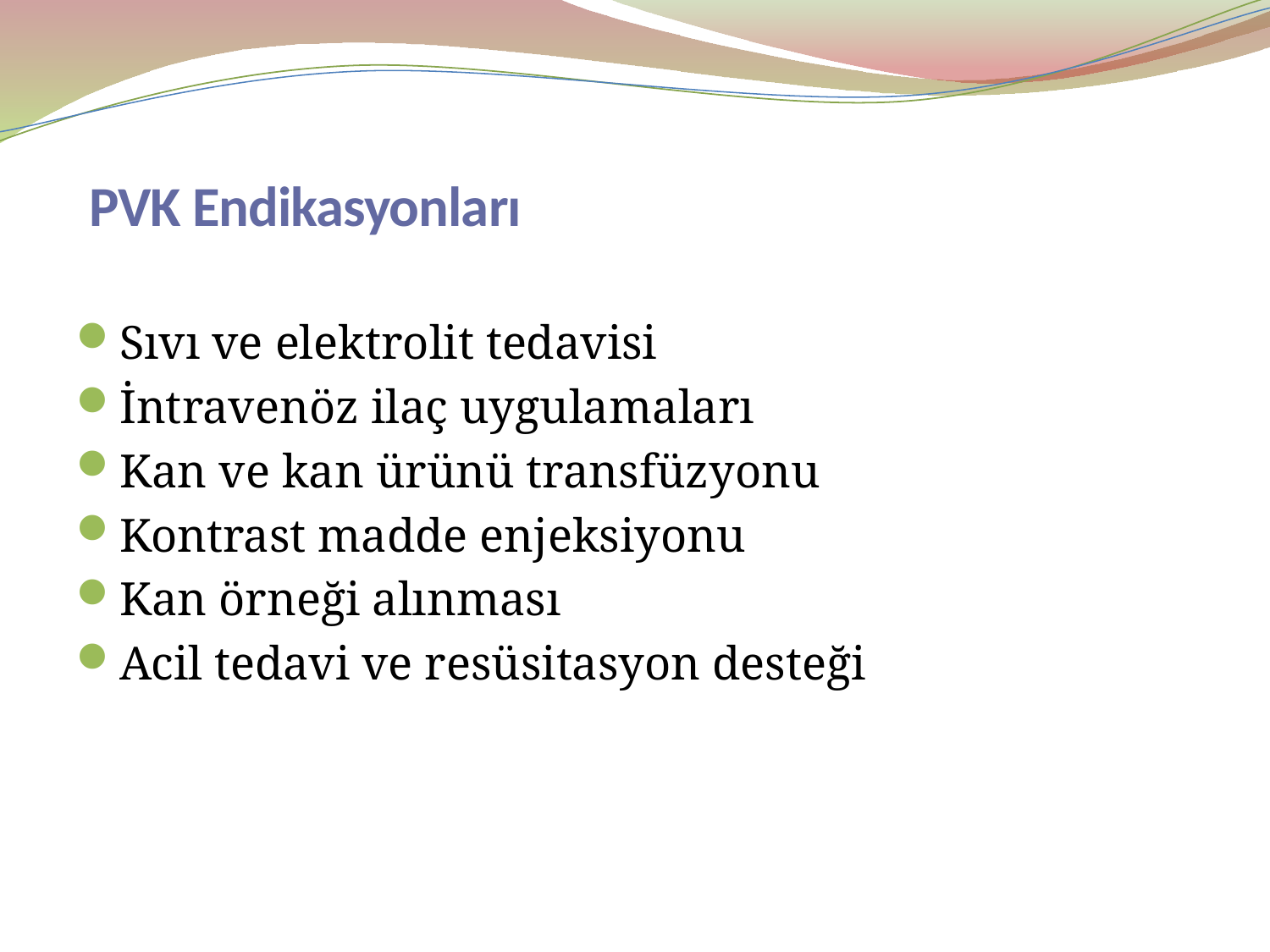

# PVK Endikasyonları
Sıvı ve elektrolit tedavisi
İntravenöz ilaç uygulamaları
Kan ve kan ürünü transfüzyonu
Kontrast madde enjeksiyonu
Kan örneği alınması
Acil tedavi ve resüsitasyon desteği